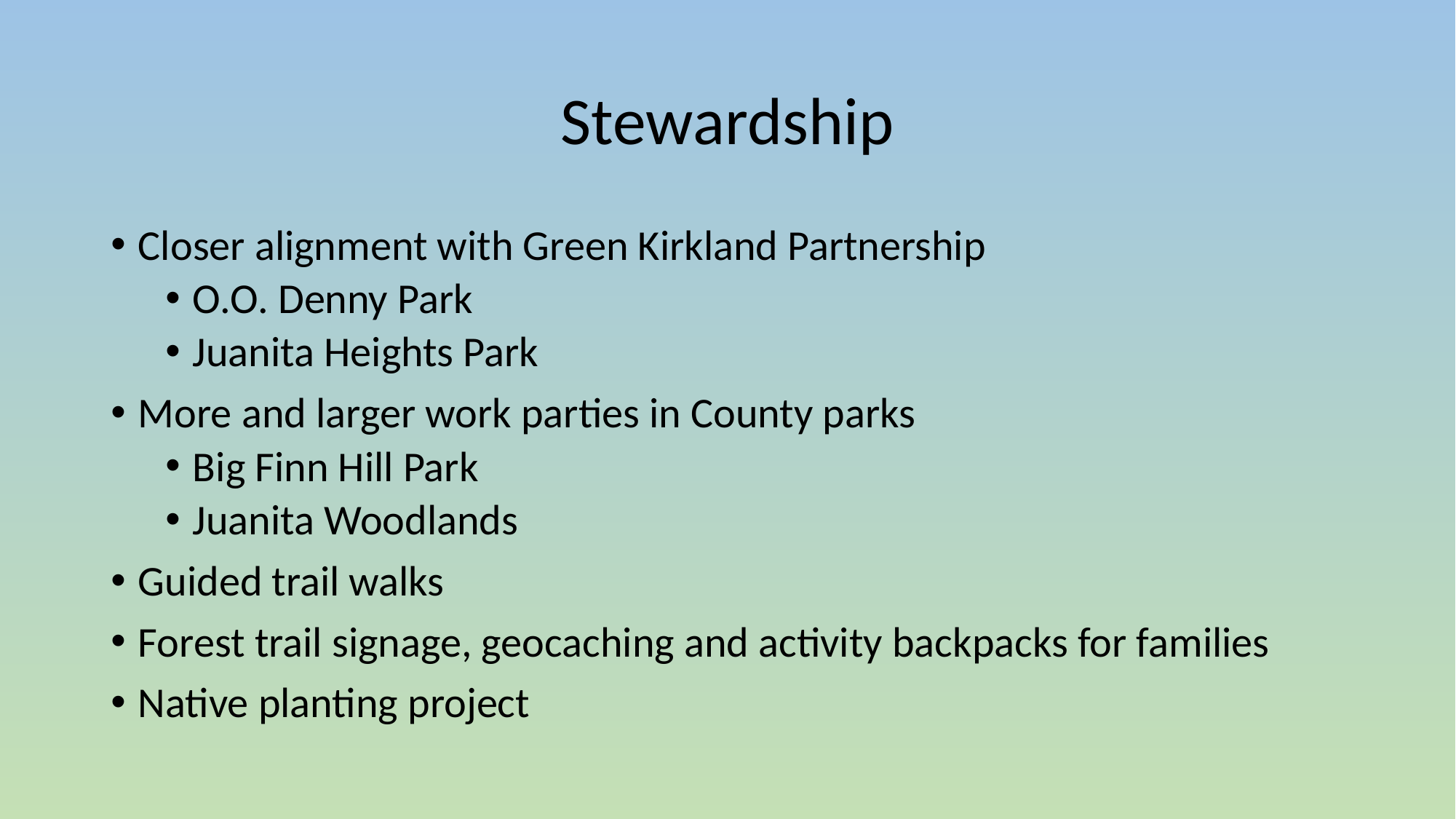

# Stewardship
Closer alignment with Green Kirkland Partnership
O.O. Denny Park
Juanita Heights Park
More and larger work parties in County parks
Big Finn Hill Park
Juanita Woodlands
Guided trail walks
Forest trail signage, geocaching and activity backpacks for families
Native planting project